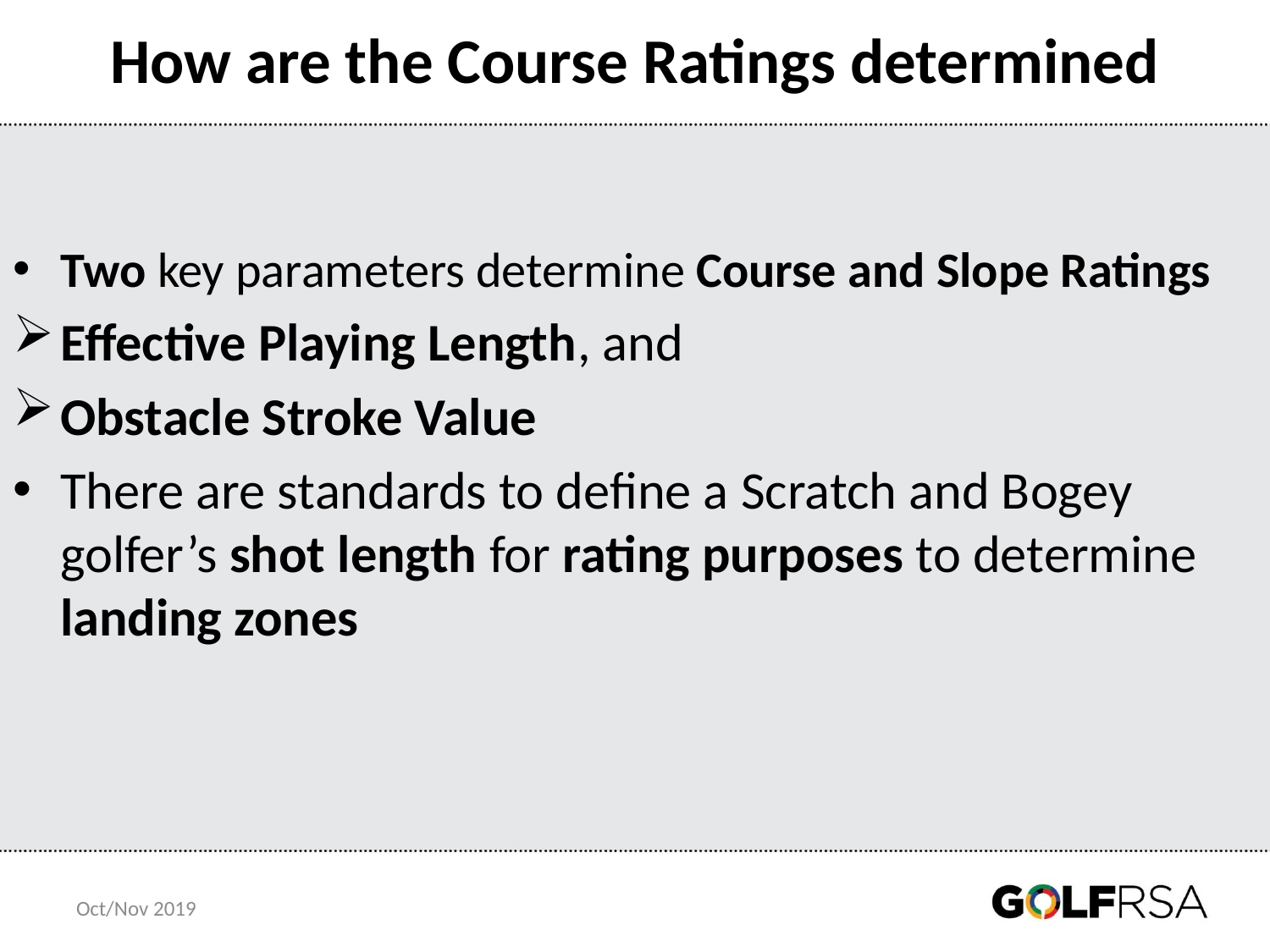

# How are the Course Ratings determined
Two key parameters determine Course and Slope Ratings
Effective Playing Length, and
Obstacle Stroke Value
There are standards to define a Scratch and Bogey golfer’s shot length for rating purposes to determine landing zones
Oct/Nov 2019